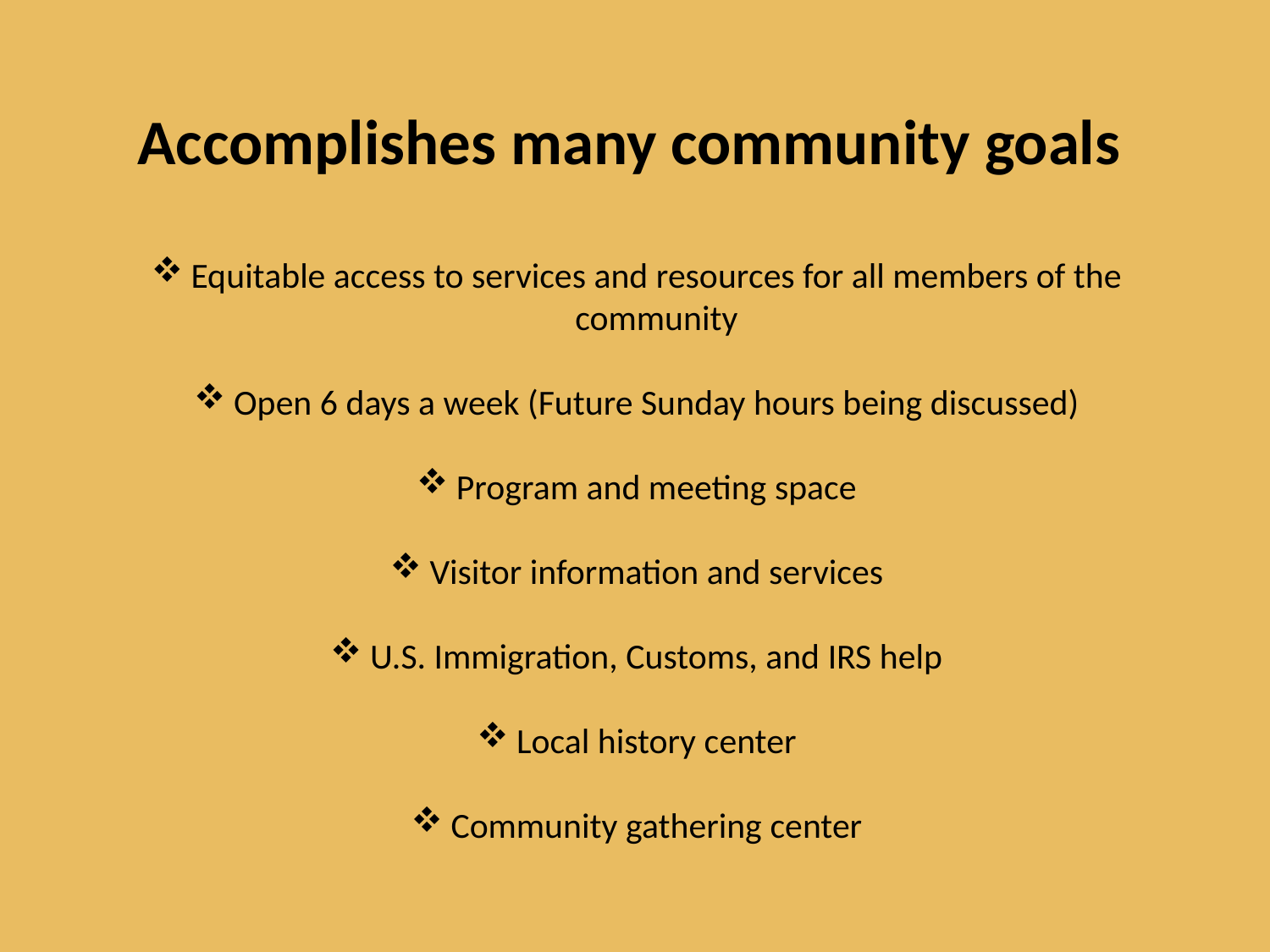

Accomplishes many community goals
Equitable access to services and resources for all members of the community

Open 6 days a week (Future Sunday hours being discussed)

Program and meeting space

Visitor information and services

U.S. Immigration, Customs, and IRS help

Local history center

Community gathering center